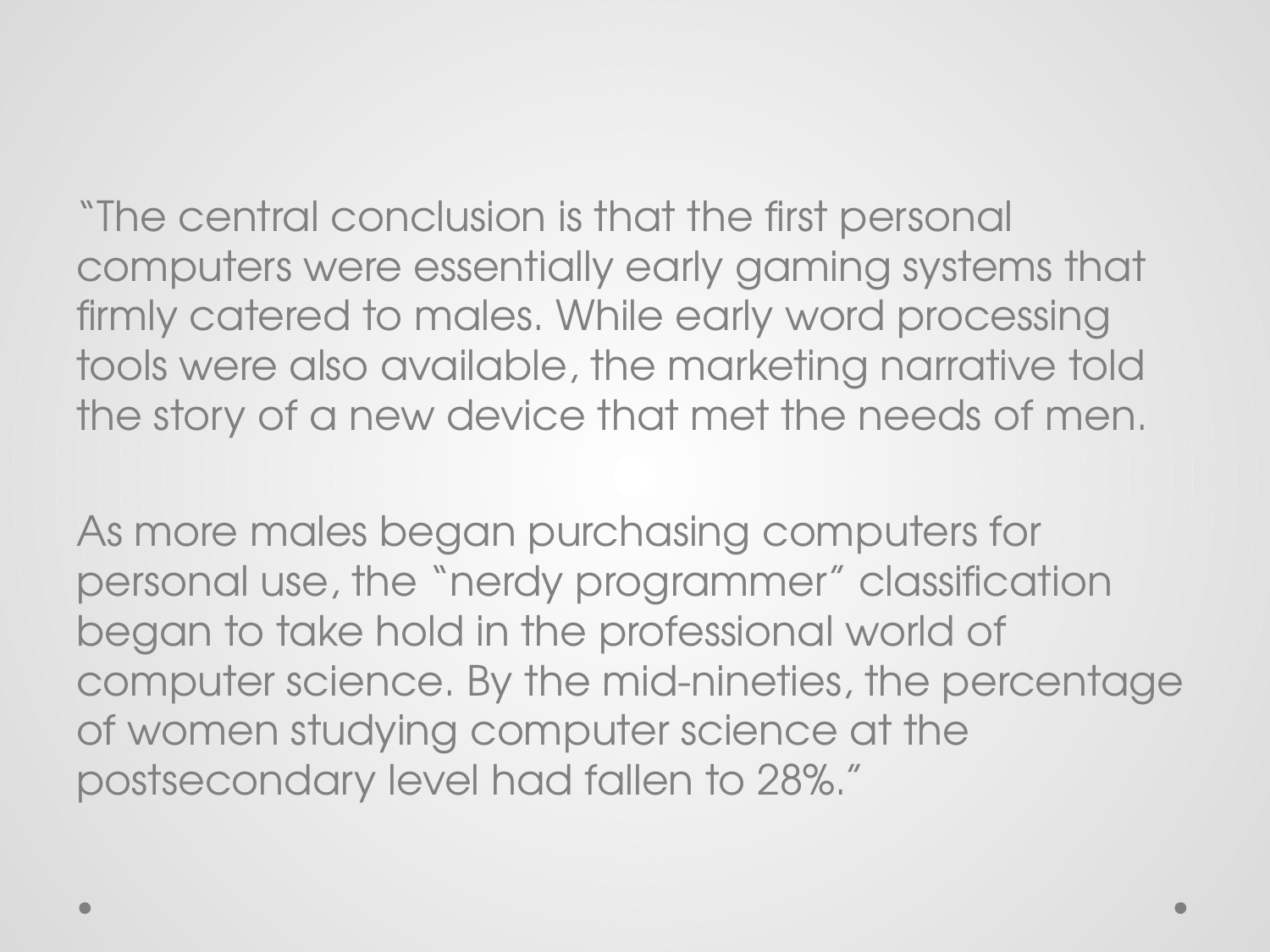

“The central conclusion is that the first personal computers were essentially early gaming systems that firmly catered to males. While early word processing tools were also available, the marketing narrative told the story of a new device that met the needs of men.

As more males began purchasing computers for personal use, the “nerdy programmer” classification began to take hold in the professional world of computer science. By the mid-nineties, the percentage of women studying computer science at the postsecondary level had fallen to 28%.”